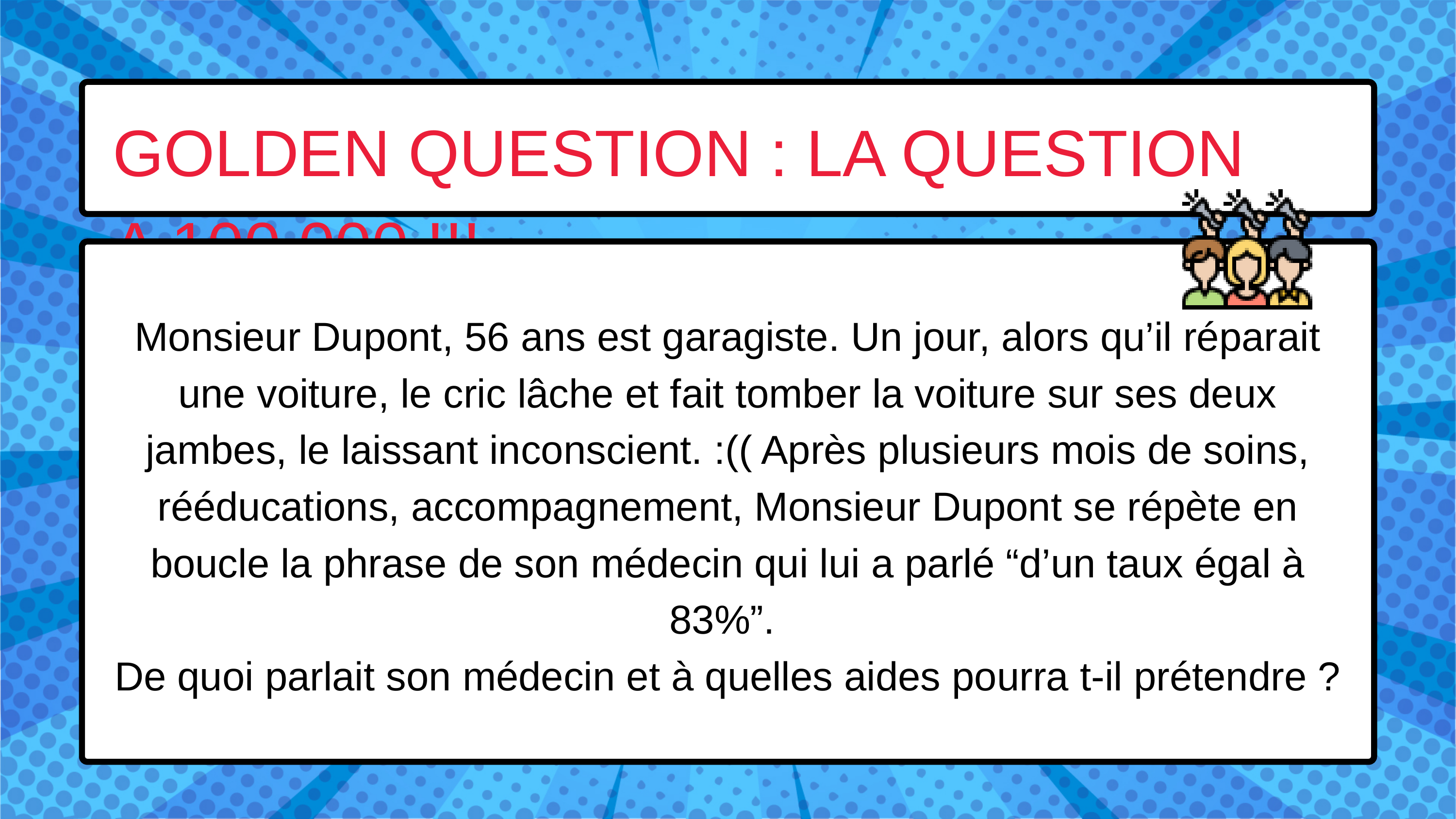

GOLDEN QUESTION : LA QUESTION A 100 000 !!!

Monsieur Dupont, 56 ans est garagiste. Un jour, alors qu’il réparait une voiture, le cric lâche et fait tomber la voiture sur ses deux jambes, le laissant inconscient. :(( Après plusieurs mois de soins, rééducations, accompagnement, Monsieur Dupont se répète en boucle la phrase de son médecin qui lui a parlé “d’un taux égal à 83%”.
De quoi parlait son médecin et à quelles aides pourra t-il prétendre ?